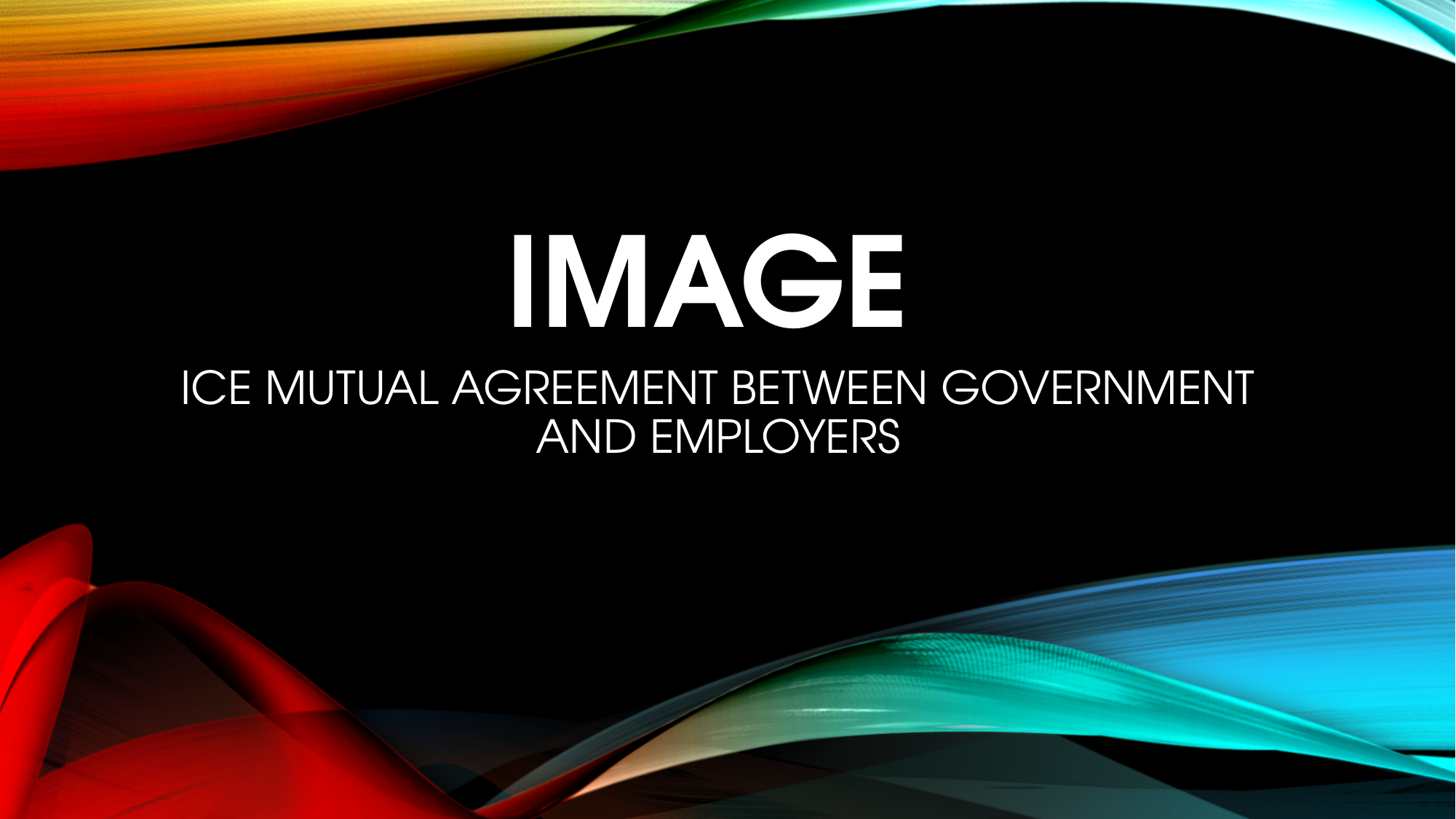

# IMAGE
ICE MUTUAL AGREEMENT BETWEEN GOVERNMENT AND EMPLOYERS